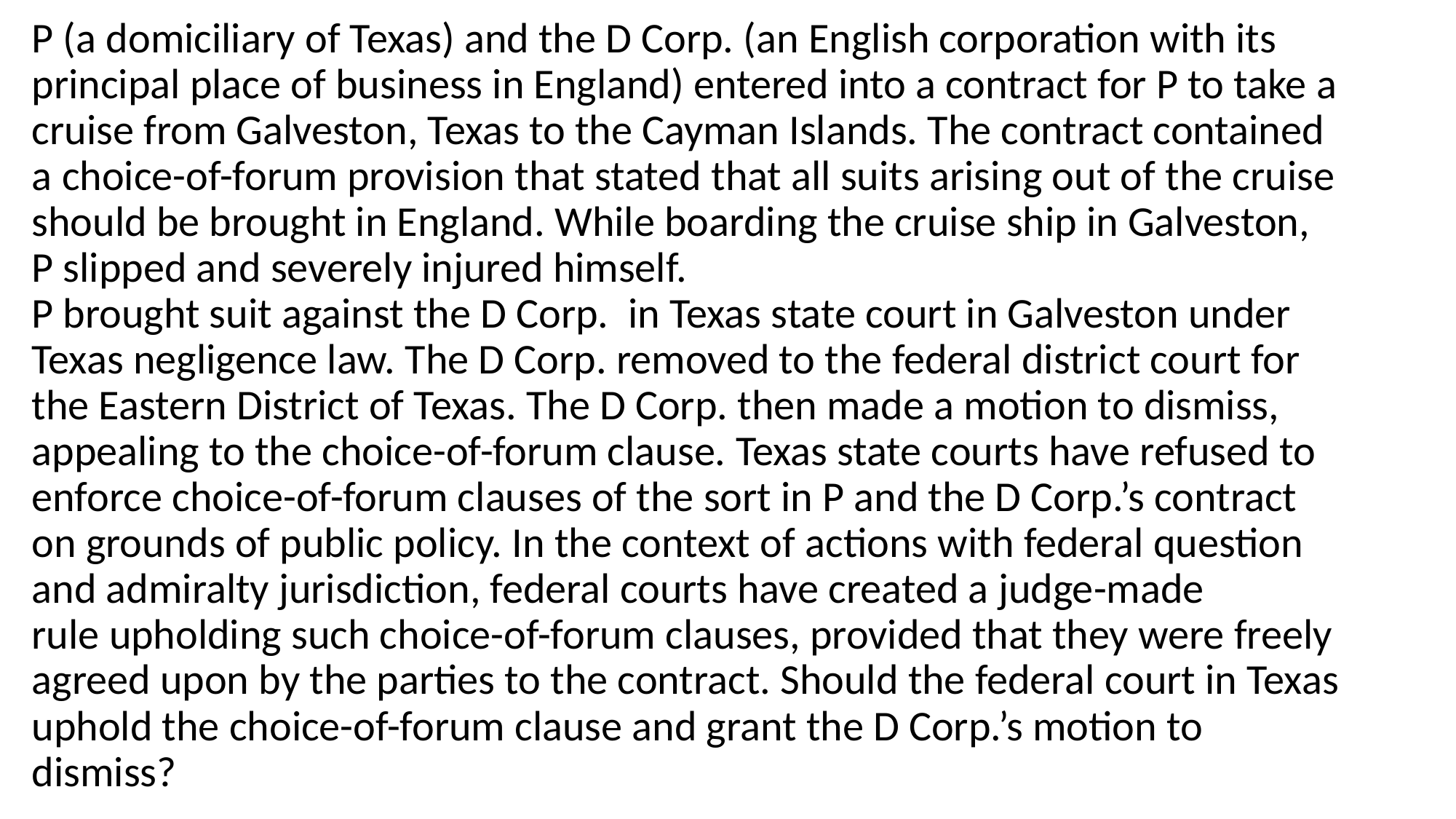

# P (a domiciliary of Texas) and the D Corp. (an English corporation with its principal place of business in England) entered into a contract for P to take a cruise from Galveston, Texas to the Cayman Islands. The contract contained a choice-of-forum provision that stated that all suits arising out of the cruise should be brought in England. While boarding the cruise ship in Galveston, P slipped and severely injured himself. P brought suit against the D Corp.  in Texas state court in Galveston under Texas negligence law. The D Corp. removed to the federal district court for the Eastern District of Texas. The D Corp. then made a motion to dismiss, appealing to the choice-of-forum clause. Texas state courts have refused to enforce choice-of-forum clauses of the sort in P and the D Corp.’s contract on grounds of public policy. In the context of actions with federal question and admiralty jurisdiction, federal courts have created a judge-made rule upholding such choice-of-forum clauses, provided that they were freely agreed upon by the parties to the contract. Should the federal court in Texas uphold the choice-of-forum clause and grant the D Corp.’s motion to dismiss?